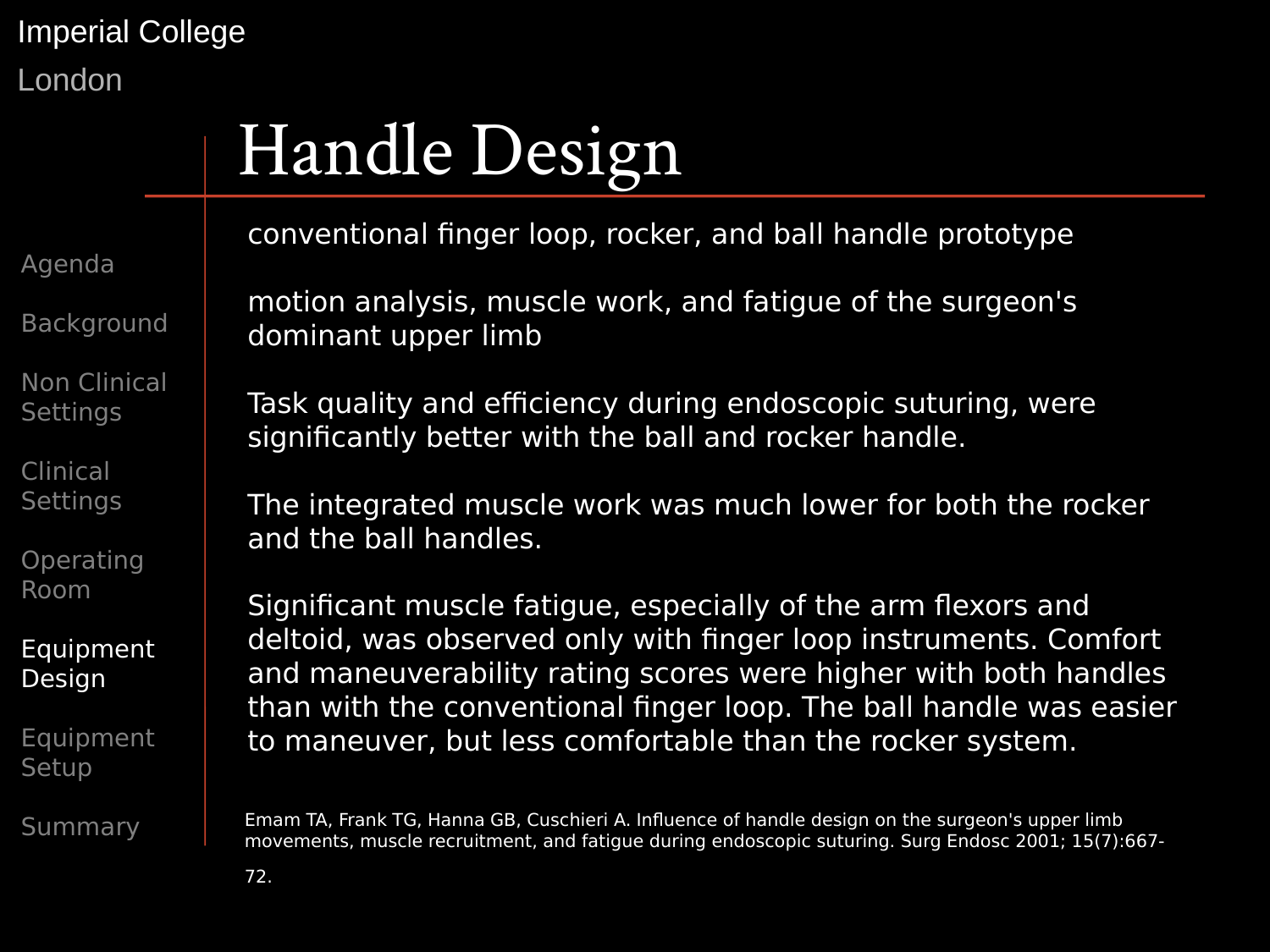

Handle Design
conventional finger loop, rocker, and ball handle prototype

motion analysis, muscle work, and fatigue of the surgeon's dominant upper limb

Task quality and efficiency during endoscopic suturing, were significantly better with the ball and rocker handle.

The integrated muscle work was much lower for both the rocker and the ball handles.

Significant muscle fatigue, especially of the arm flexors and deltoid, was observed only with finger loop instruments. Comfort and maneuverability rating scores were higher with both handles than with the conventional finger loop. The ball handle was easier to maneuver, but less comfortable than the rocker system.
Agenda

Background

Non Clinical Settings

Clinical Settings

Operating Room

Equipment Design

Equipment Setup

Summary
Emam TA, Frank TG, Hanna GB, Cuschieri A. Influence of handle design on the surgeon's upper limb movements, muscle recruitment, and fatigue during endoscopic suturing. Surg Endosc 2001; 15(7):667-72.